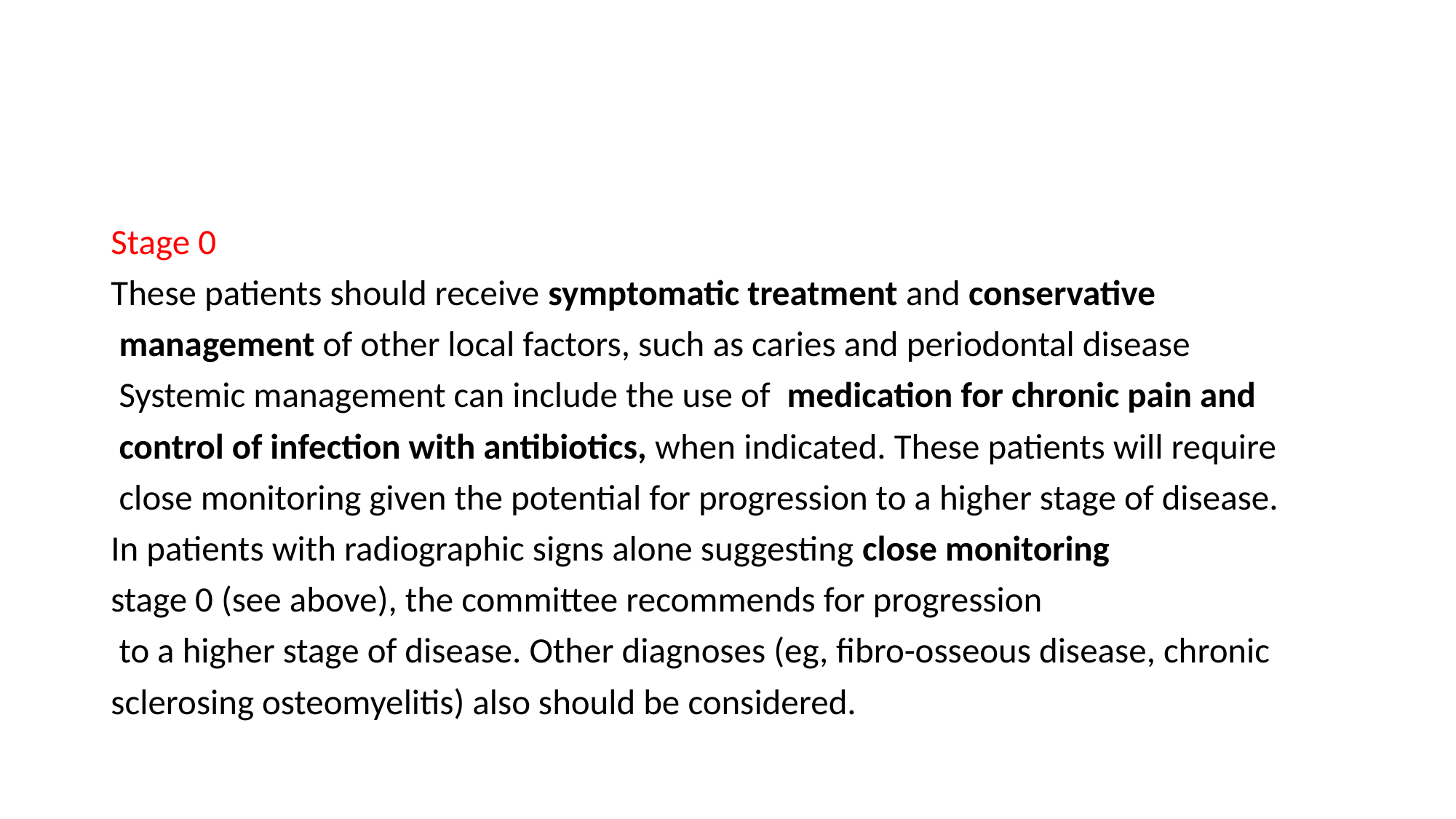

#
Stage 0
These patients should receive symptomatic treatment and conservative
 management of other local factors, such as caries and periodontal disease
 Systemic management can include the use of  medication for chronic pain and
 control of infection with antibiotics, when indicated. These patients will require
 close monitoring given the potential for progression to a higher stage of disease.
In patients with radiographic signs alone suggesting close monitoring
stage 0 (see above), the committee recommends for progression
 to a higher stage of disease. Other diagnoses (eg, fibro-osseous disease, chronic
sclerosing osteomyelitis) also should be considered.